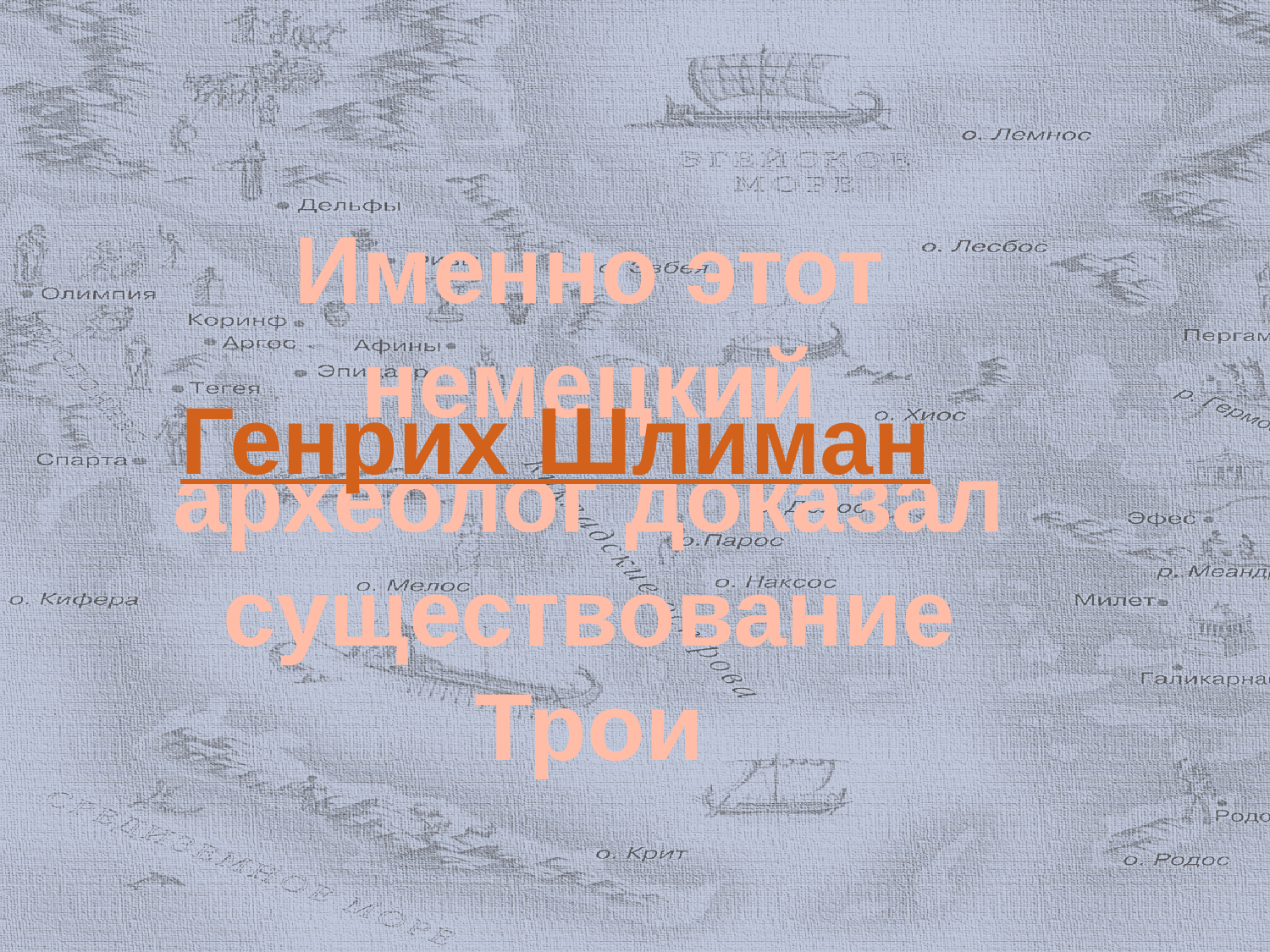

# Именно этот немецкий археолог доказал существование Трои
Генрих Шлиман